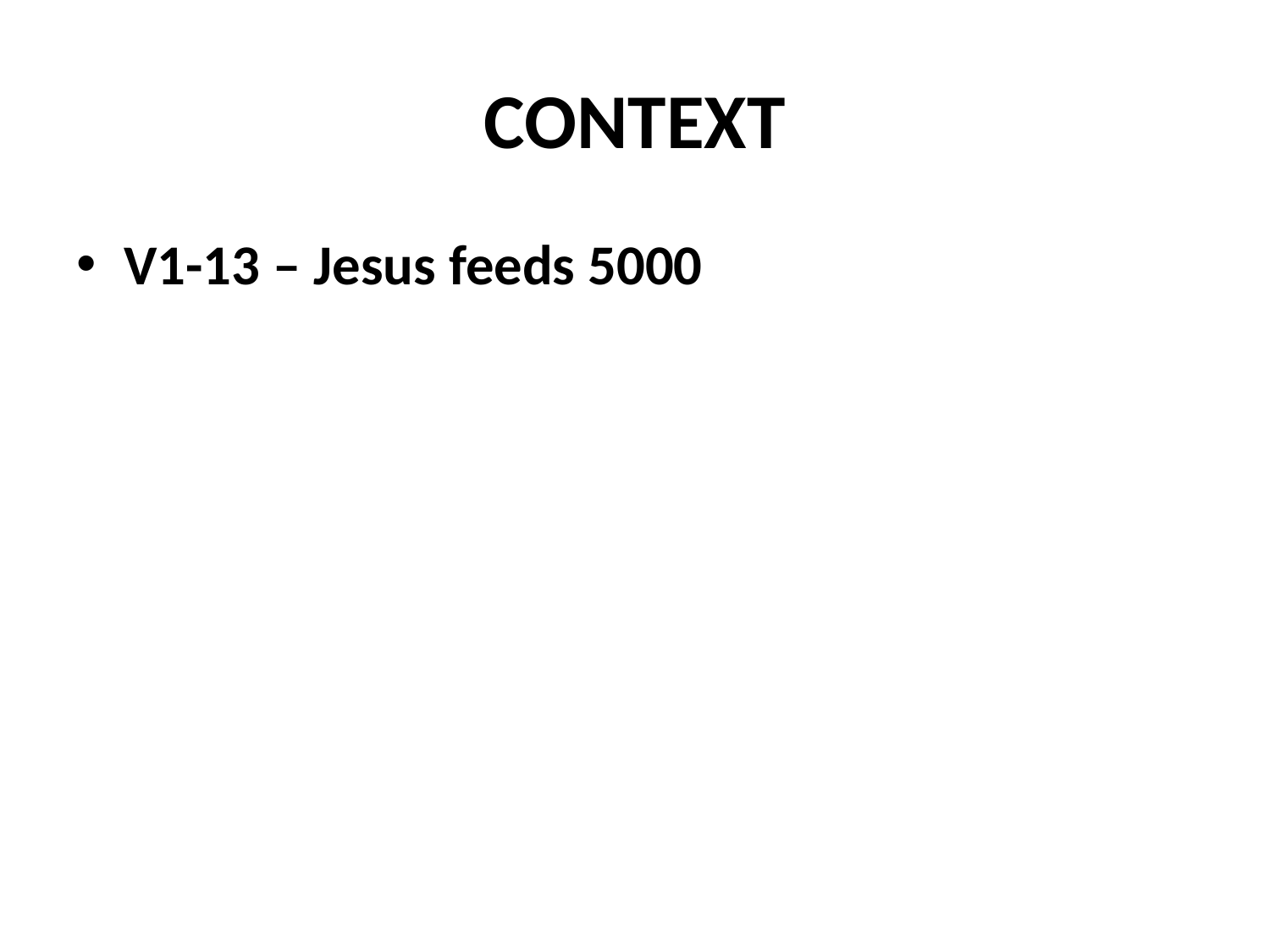

# CONTEXT
V1-13 – Jesus feeds 5000